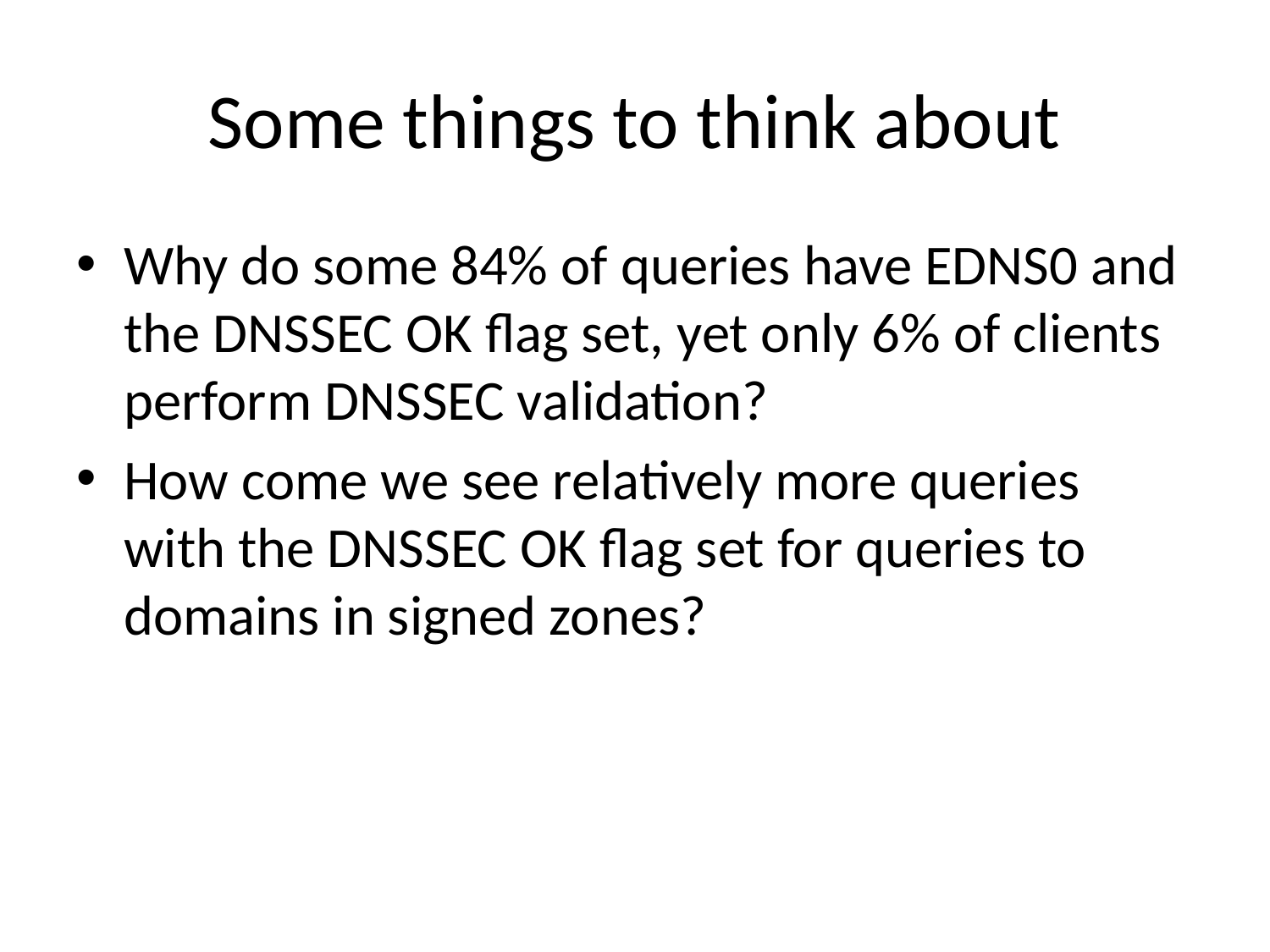

# Some things to think about
Why do some 84% of queries have EDNS0 and the DNSSEC OK flag set, yet only 6% of clients perform DNSSEC validation?
How come we see relatively more queries with the DNSSEC OK flag set for queries to domains in signed zones?